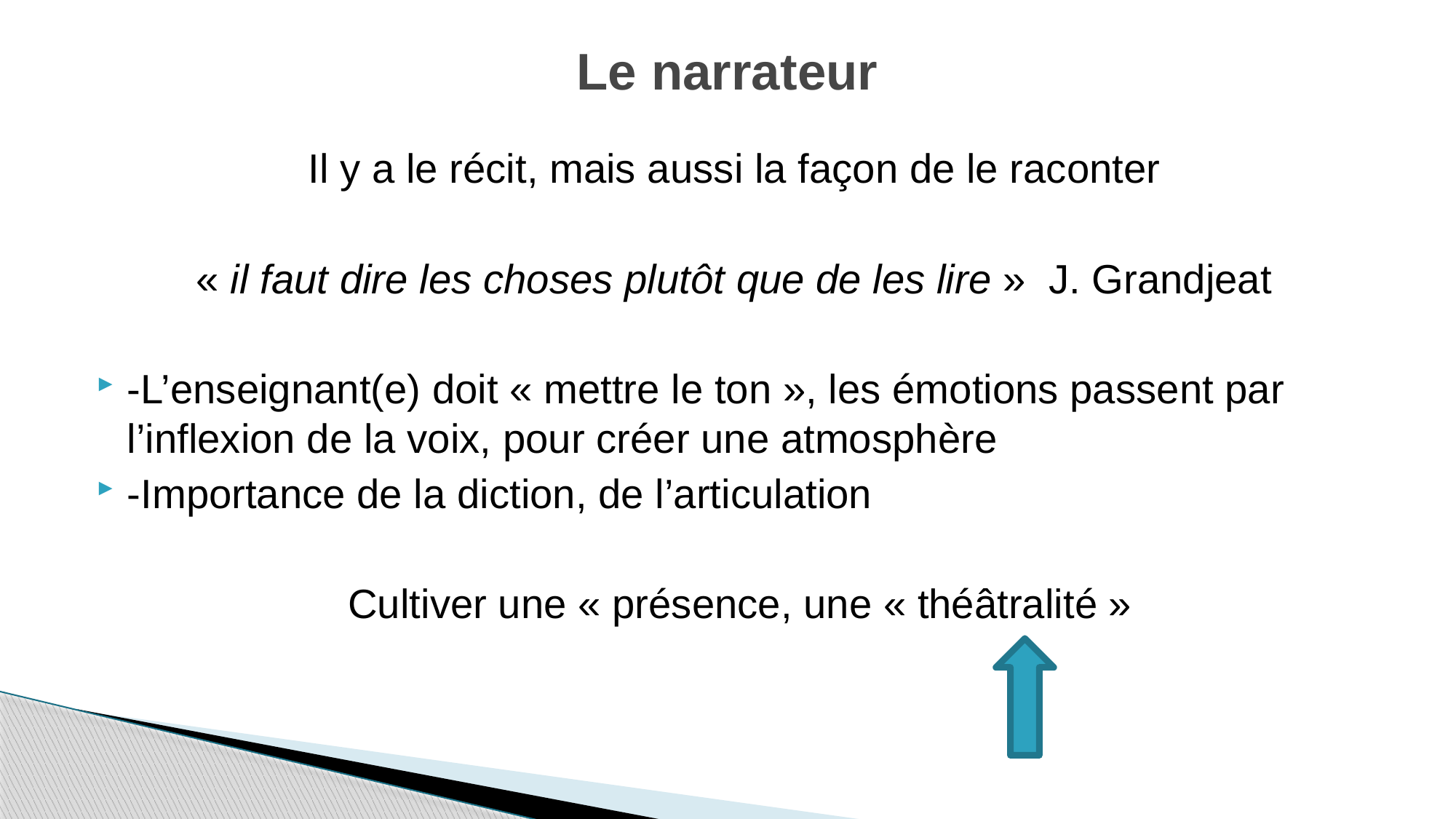

# Le narrateur

Il y a le récit, mais aussi la façon de le raconter

« il faut dire les choses plutôt que de les lire »  J. Grandjeat

-L’enseignant(e) doit « mettre le ton », les émotions passent par l’inflexion de la voix, pour créer une atmosphère
-Importance de la diction, de l’articulation

  Cultiver une « présence, une « théâtralité »